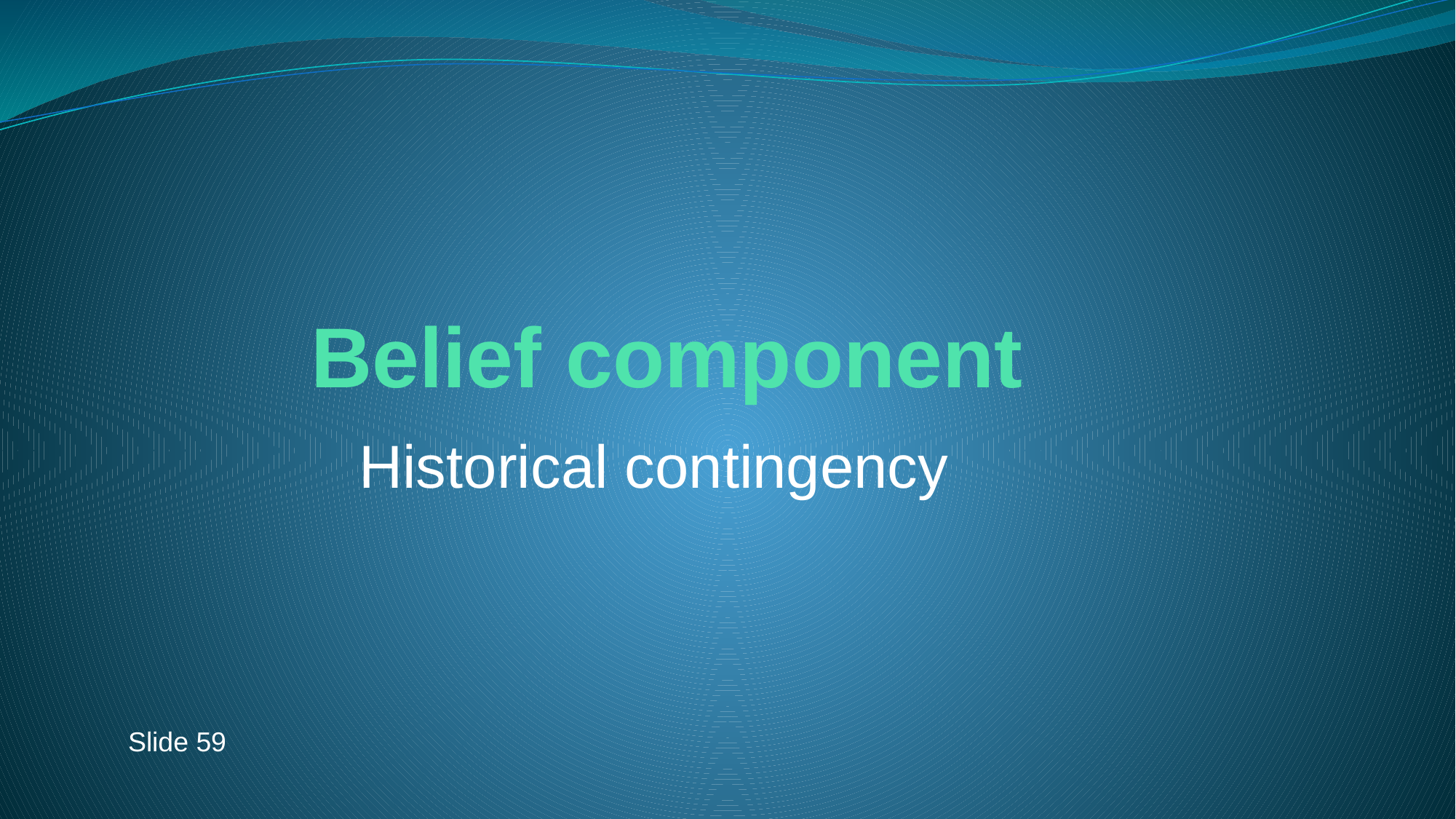

# Belief component
Historical contingency
Slide 59